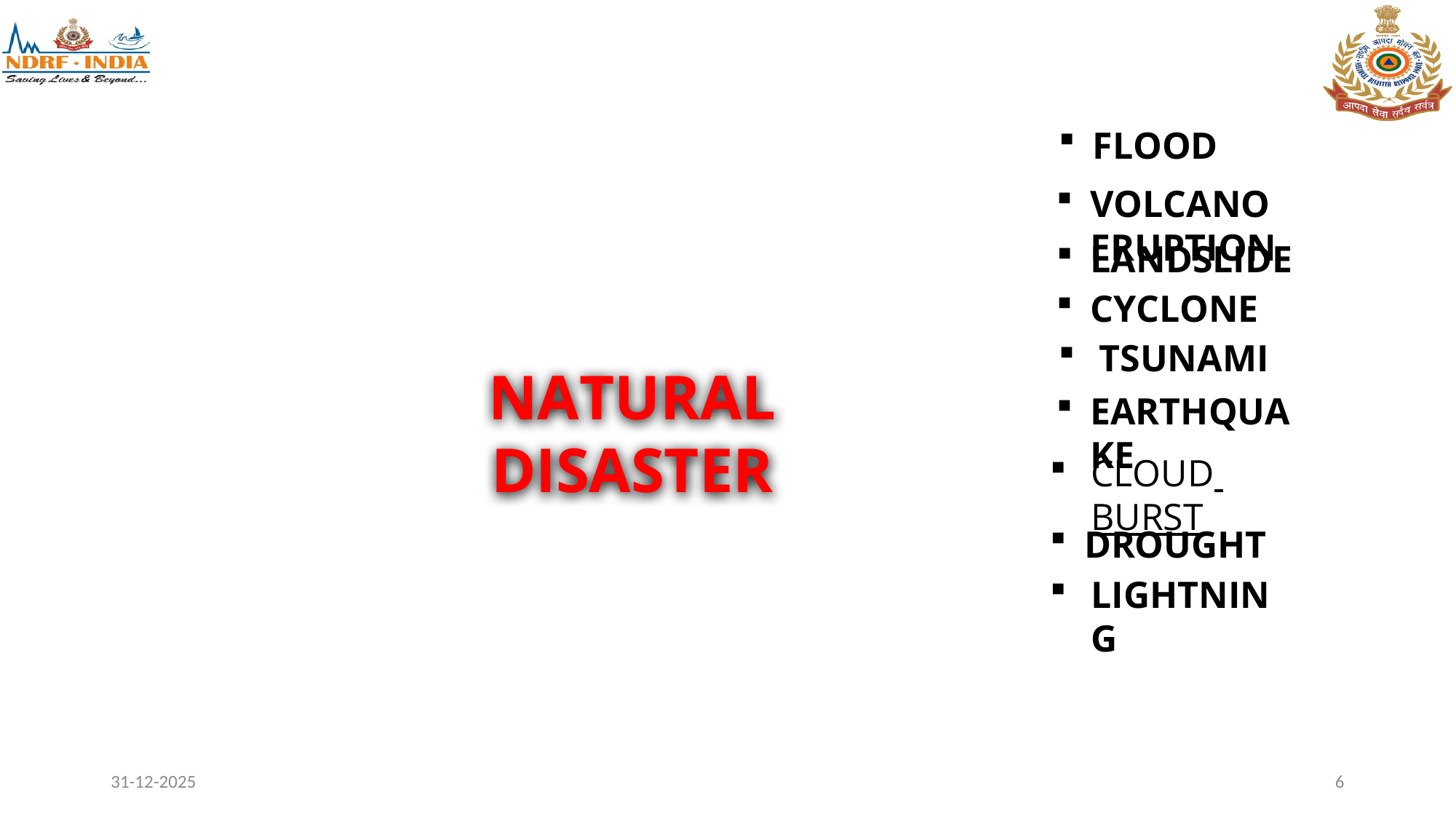

FLOOD
VOLCANO ERUPTION
LANDSLIDE
CYCLONE
TSUNAMI
NATURAL DISASTER
EARTHQUAKE
CLOUD  BURST
DROUGHT
LIGHTNING
31-12-2025
6